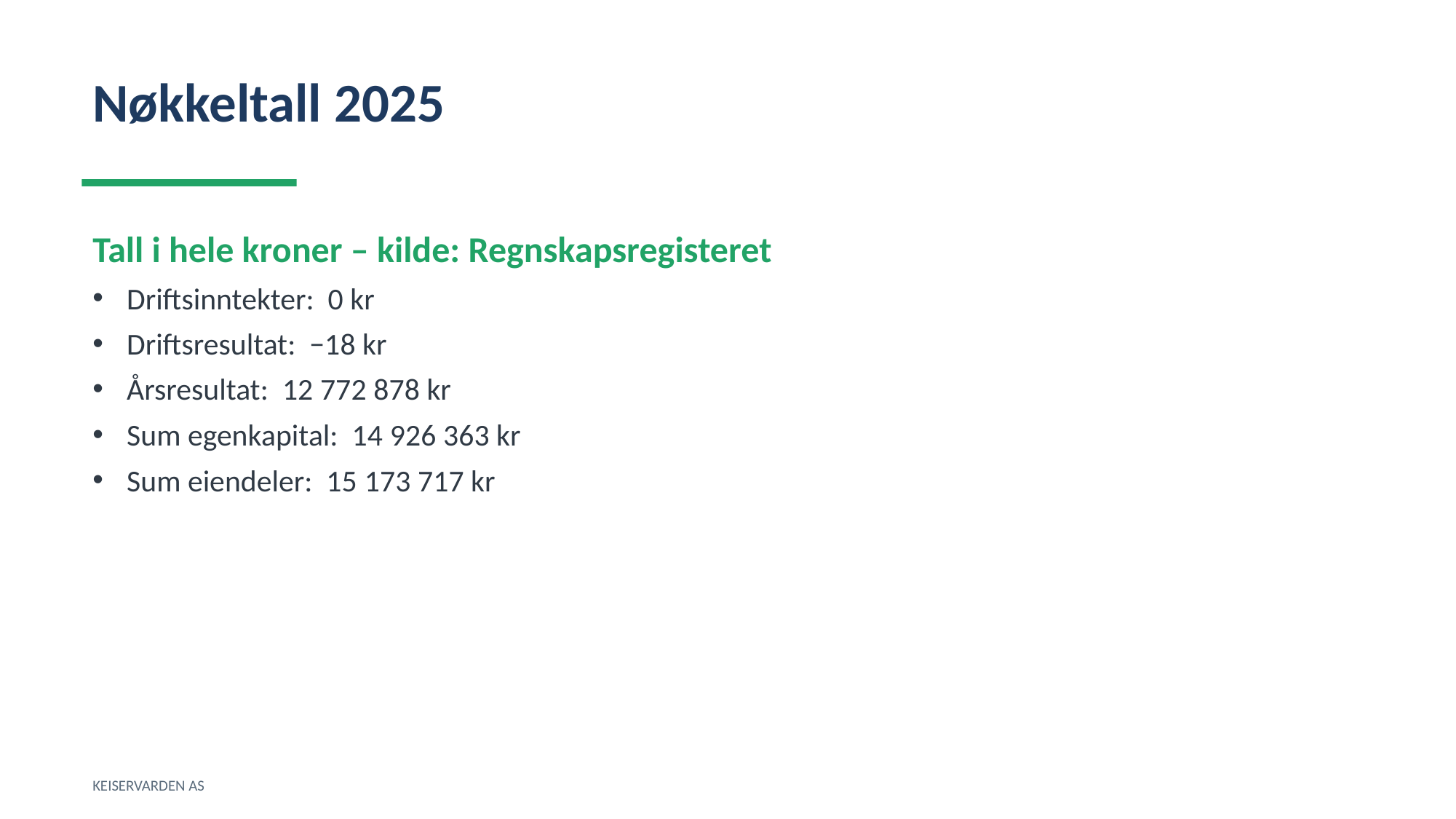

Nøkkeltall 2025

Tall i hele kroner – kilde: Regnskapsregisteret
Driftsinntekter:  0 kr
Driftsresultat:  −18 kr
Årsresultat:  12 772 878 kr
Sum egenkapital:  14 926 363 kr
Sum eiendeler:  15 173 717 kr
KEISERVARDEN AS